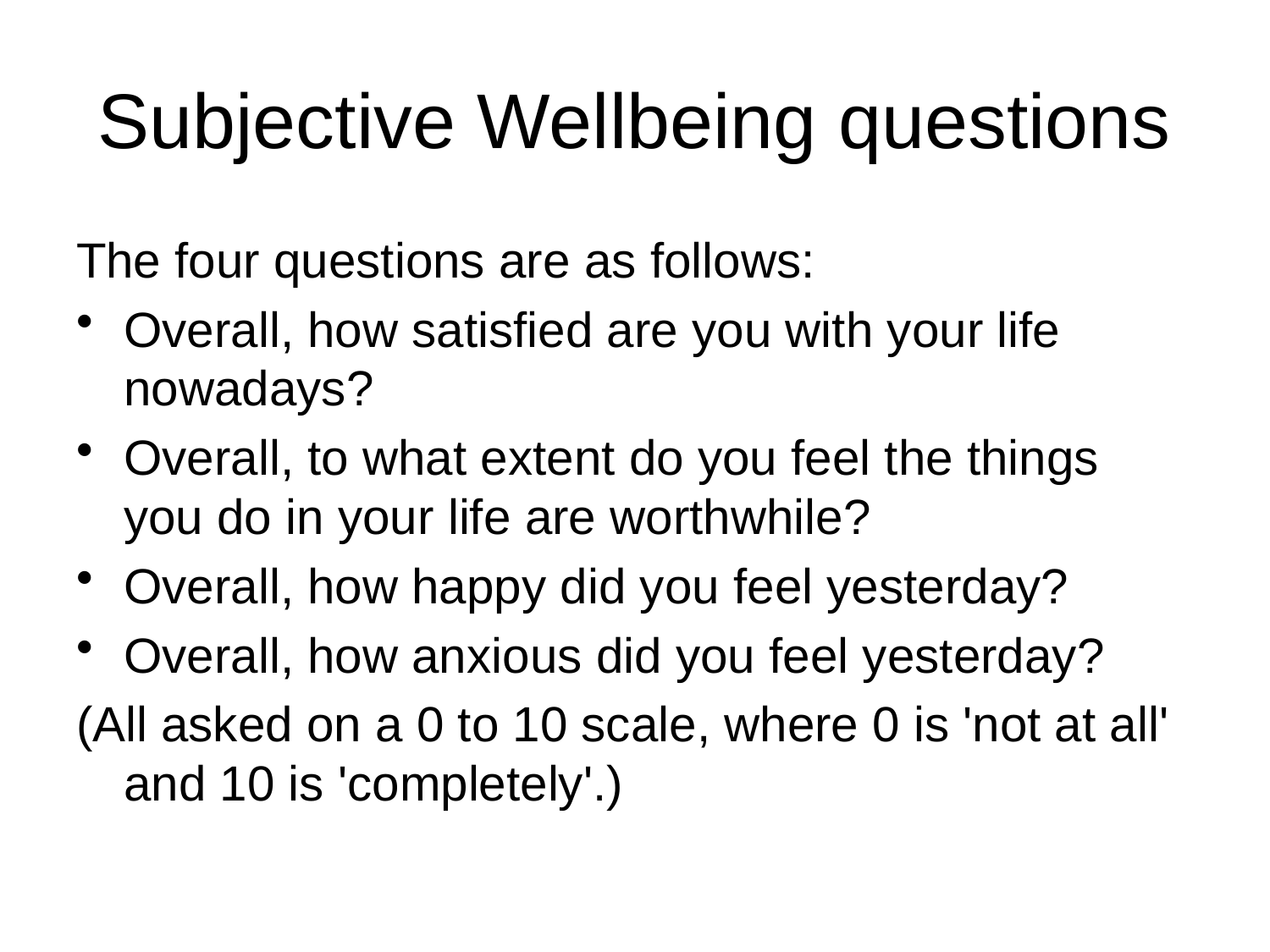

Subjective Wellbeing questions
The four questions are as follows:
Overall, how satisfied are you with your life nowadays?
Overall, to what extent do you feel the things you do in your life are worthwhile?
Overall, how happy did you feel yesterday?
Overall, how anxious did you feel yesterday?
(All asked on a 0 to 10 scale, where 0 is 'not at all' and 10 is 'completely'.)